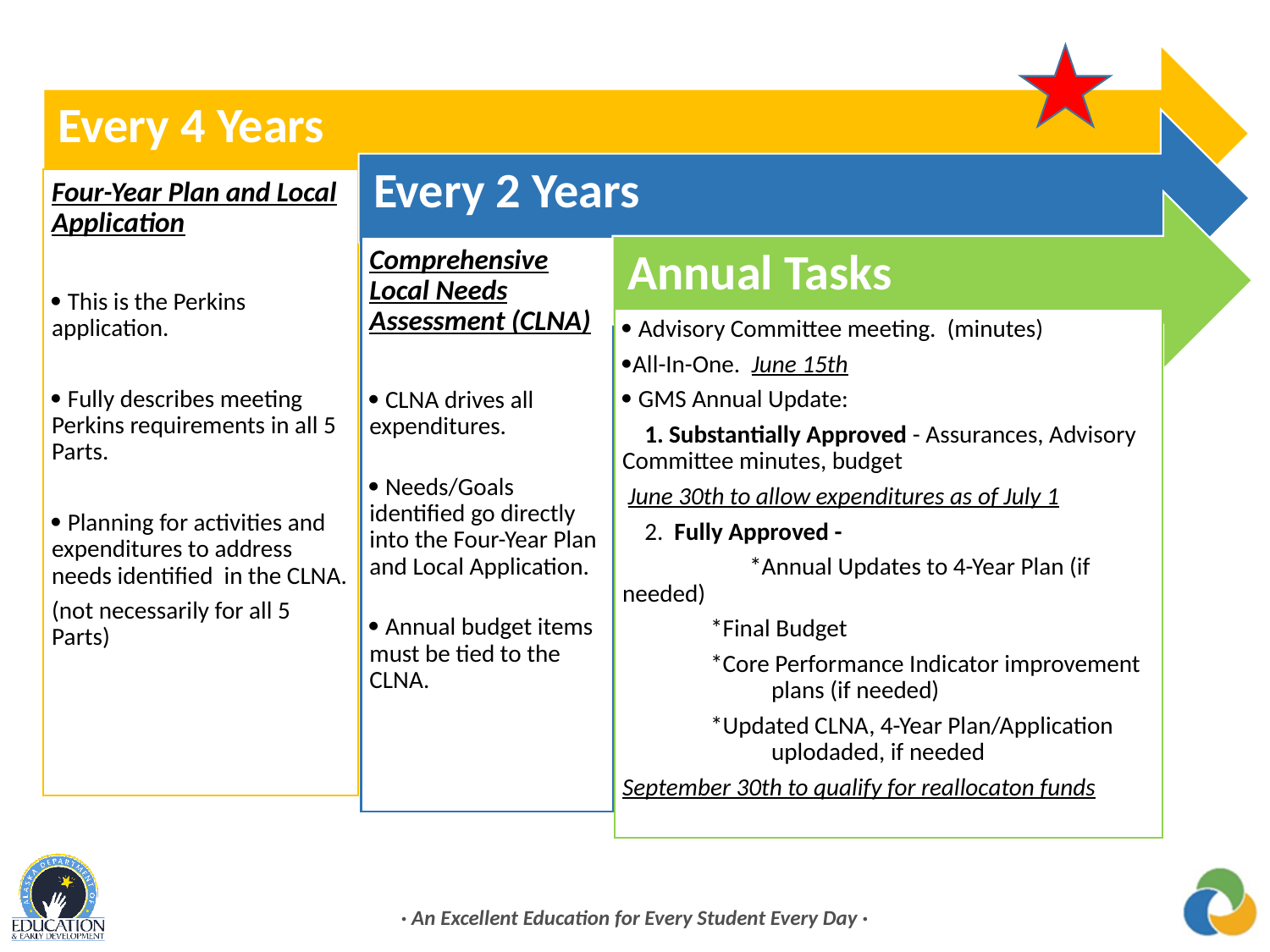

Every 4 Years
Four-Year Plan and Local Application

• This is the Perkins application.

• Fully describes meeting Perkins requirements in all 5 Parts.

• Planning for activities and expenditures to address needs identified  in the CLNA.
(not necessarily for all 5 Parts)

Every 2 Years
Comprehensive Local Needs Assessment (CLNA)

• CLNA drives all expenditures.

• Needs/Goals identified go directly into the Four-Year Plan and Local Application.

• Annual budget items must be tied to the CLNA.
Annual Tasks
• Advisory Committee meeting.  (minutes)
•All-In-One.  June 15th
• GMS Annual Update:
    1. Substantially Approved - Assurances, Advisory Committee minutes, budget
 June 30th to allow expenditures as of July 1
    2.  Fully Approved -
	*Annual Updates to 4-Year Plan (if needed)
                *Final Budget
                *Core Performance Indicator improvement   	    plans (if needed)
                *Updated CLNA, 4-Year Plan/Application 	   	    uplodaded, if needed
September 30th to qualify for reallocaton funds

· An Excellent Education for Every Student Every Day ·